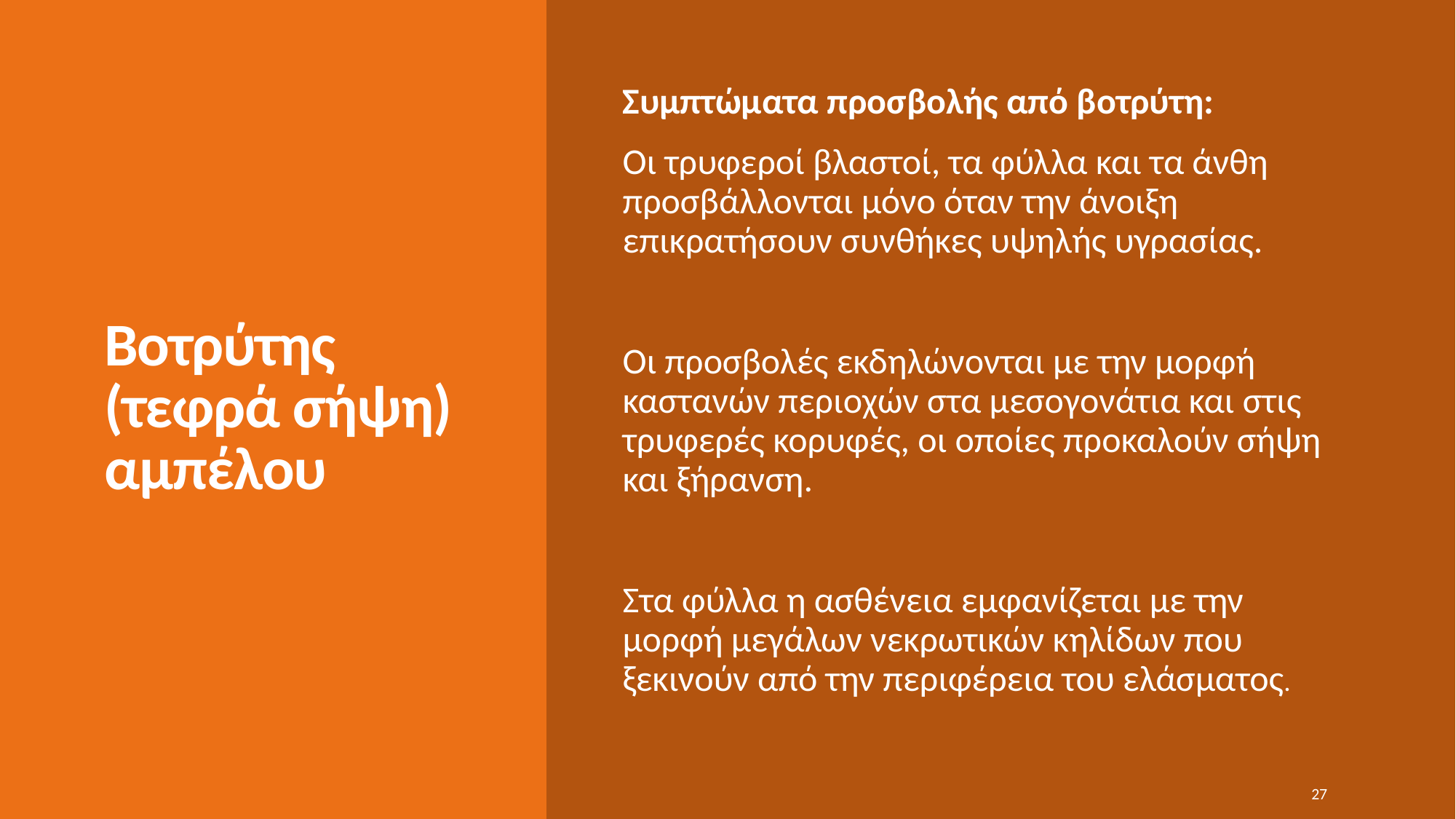

# Βοτρύτης (τεφρά σήψη) αμπέλου
Συμπτώματα προσβολής από βοτρύτη:
Οι τρυφεροί βλαστοί, τα φύλλα και τα άνθη προσβάλλονται μόνο όταν την άνοιξη επικρατήσουν συνθήκες υψηλής υγρασίας.

Οι προσβολές εκδηλώνονται με την μορφή καστανών περιοχών στα μεσογονάτια και στις τρυφερές κορυφές, οι οποίες προκαλούν σήψη και ξήρανση.

Στα φύλλα η ασθένεια εμφανίζεται με την μορφή μεγάλων νεκρωτικών κηλίδων που ξεκινούν από την περιφέρεια του ελάσματος.

27